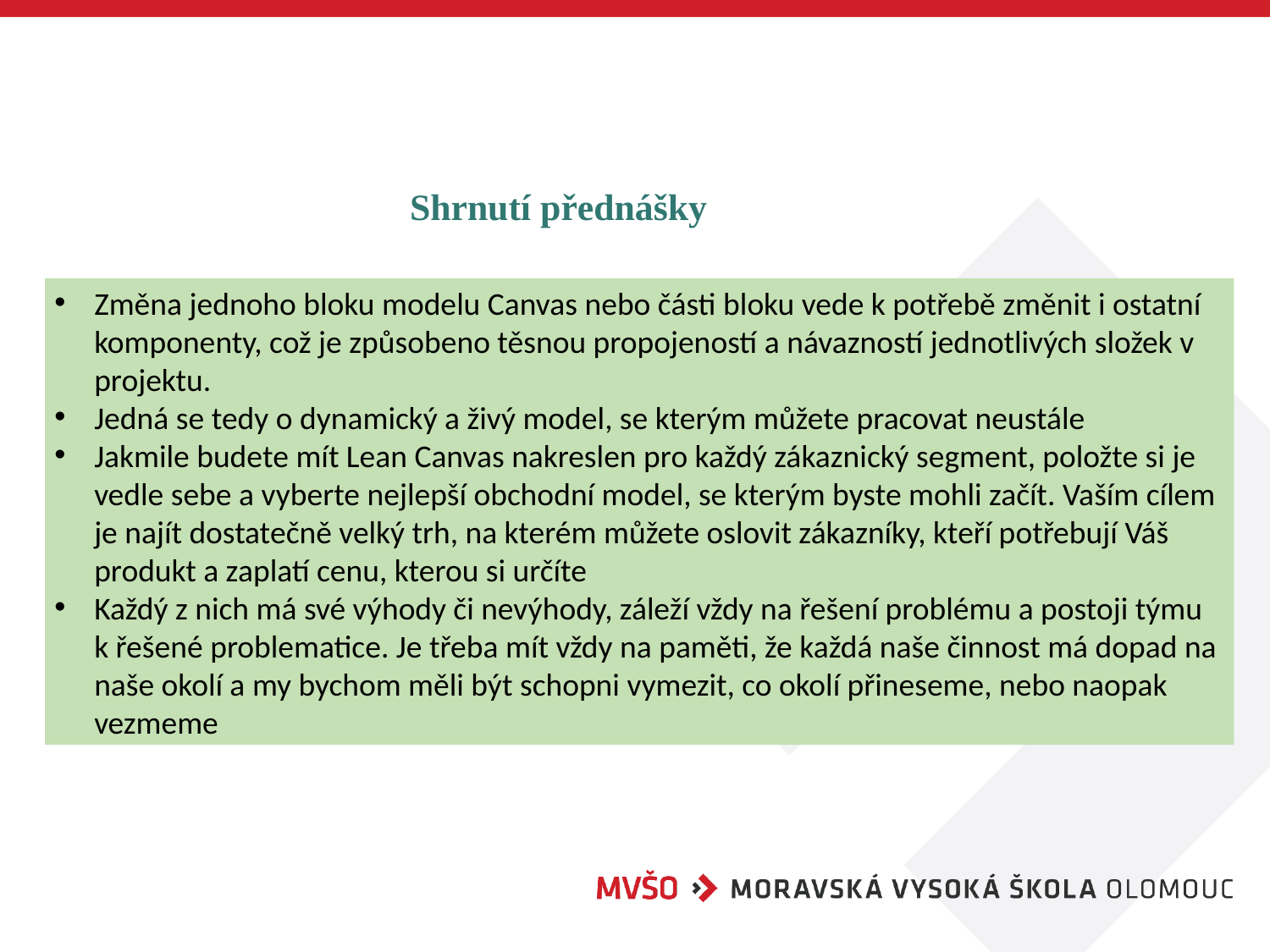

Shrnutí přednášky
Změna jednoho bloku modelu Canvas nebo části bloku vede k potřebě změnit i ostatní komponenty, což je způsobeno těsnou propojeností a návazností jednotlivých složek v projektu.
Jedná se tedy o dynamický a živý model, se kterým můžete pracovat neustále
Jakmile budete mít Lean Canvas nakreslen pro každý zákaznický segment, položte si je vedle sebe a vyberte nejlepší obchodní model, se kterým byste mohli začít. Vaším cílem je najít dostatečně velký trh, na kterém můžete oslovit zákazníky, kteří potřebují Váš produkt a zaplatí cenu, kterou si určíte
Každý z nich má své výhody či nevýhody, záleží vždy na řešení problému a postoji týmu k řešené problematice. Je třeba mít vždy na paměti, že každá naše činnost má dopad na naše okolí a my bychom měli být schopni vymezit, co okolí přineseme, nebo naopak vezmeme